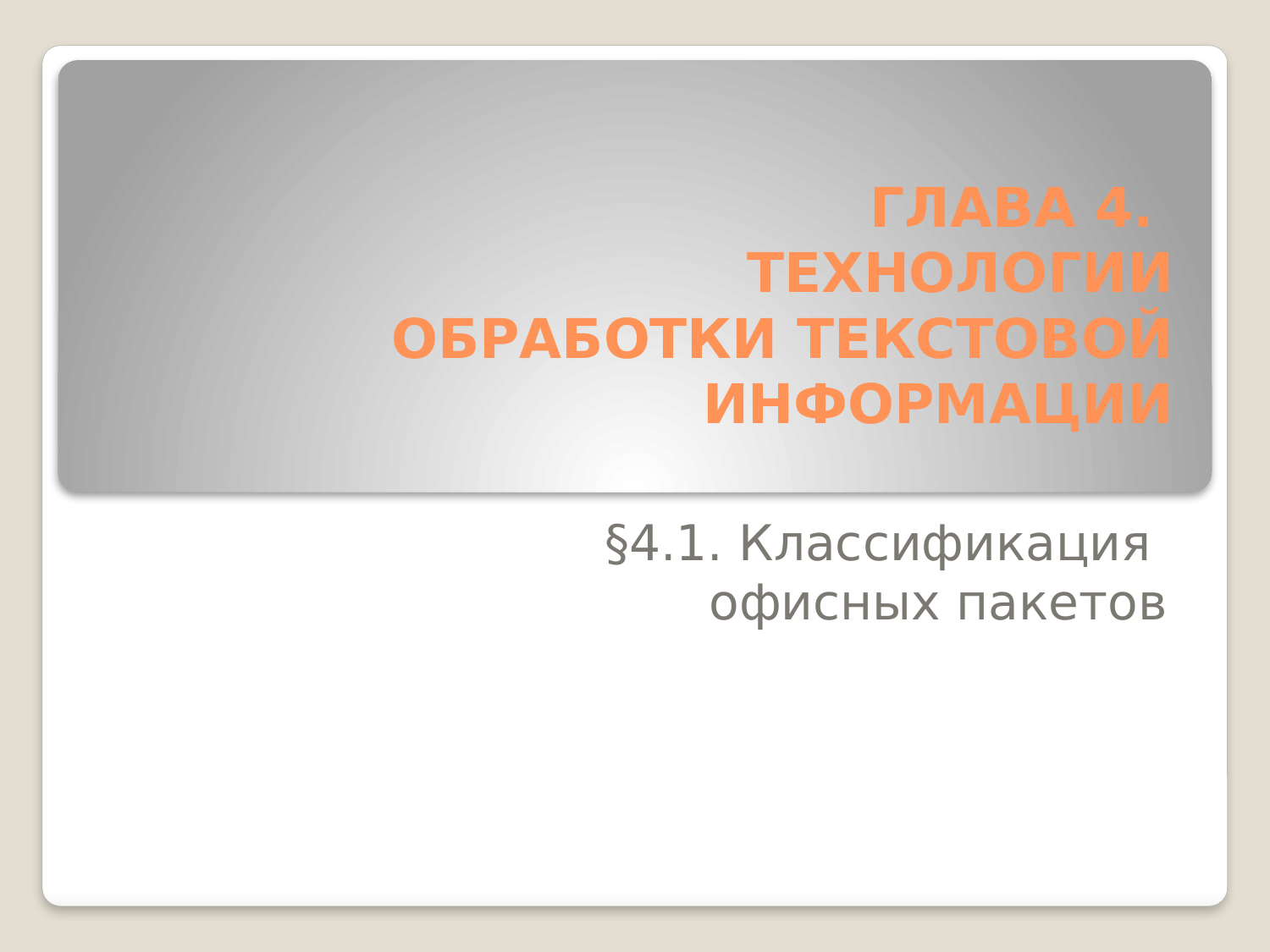

# ГЛАВА 4. ТЕХНОЛОГИИ ОБРАБОТКИ ТЕКСТОВОЙ ИНФОРМАЦИИ
§4.1. Классификация
офисных пакетов